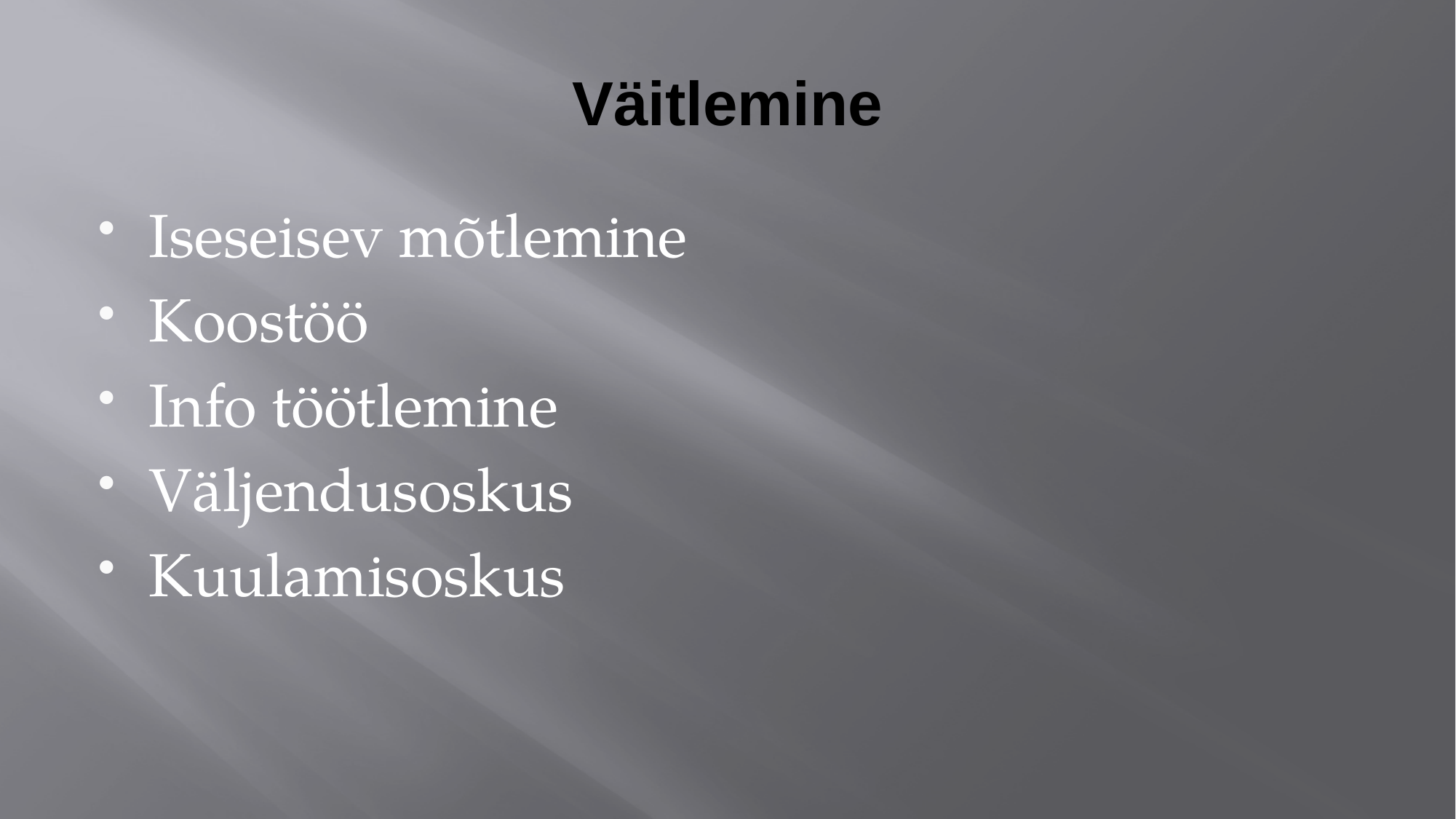

# Väitlemine
Iseseisev mõtlemine
Koostöö
Info töötlemine
Väljendusoskus
Kuulamisoskus